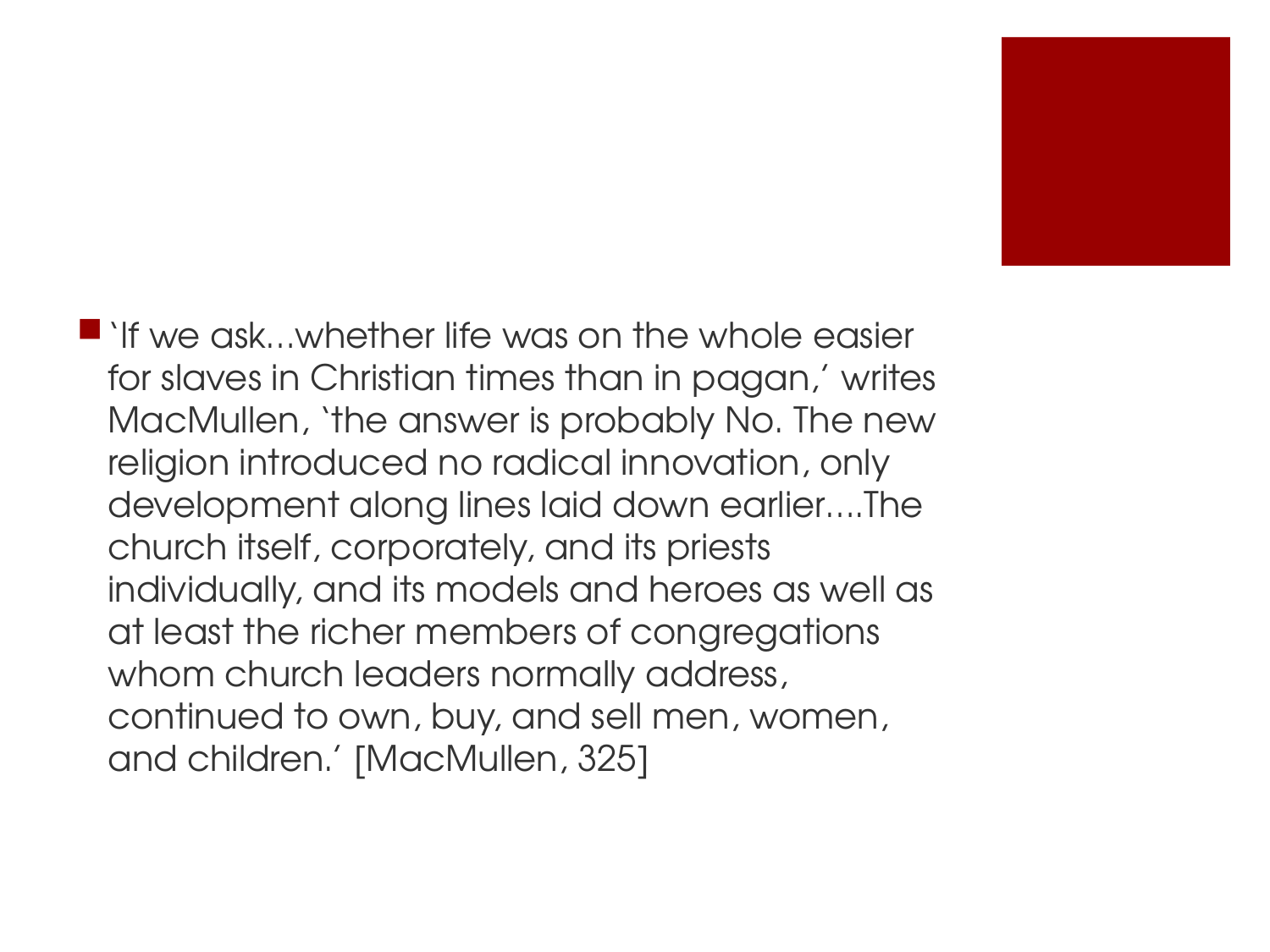

#
‘If we ask…whether life was on the whole easier for slaves in Christian times than in pagan,’ writes MacMullen, ‘the answer is probably No. The new religion introduced no radical innovation, only development along lines laid down earlier….The church itself, corporately, and its priests individually, and its models and heroes as well as at least the richer members of congregations whom church leaders normally address, continued to own, buy, and sell men, women, and children.’ [MacMullen, 325]